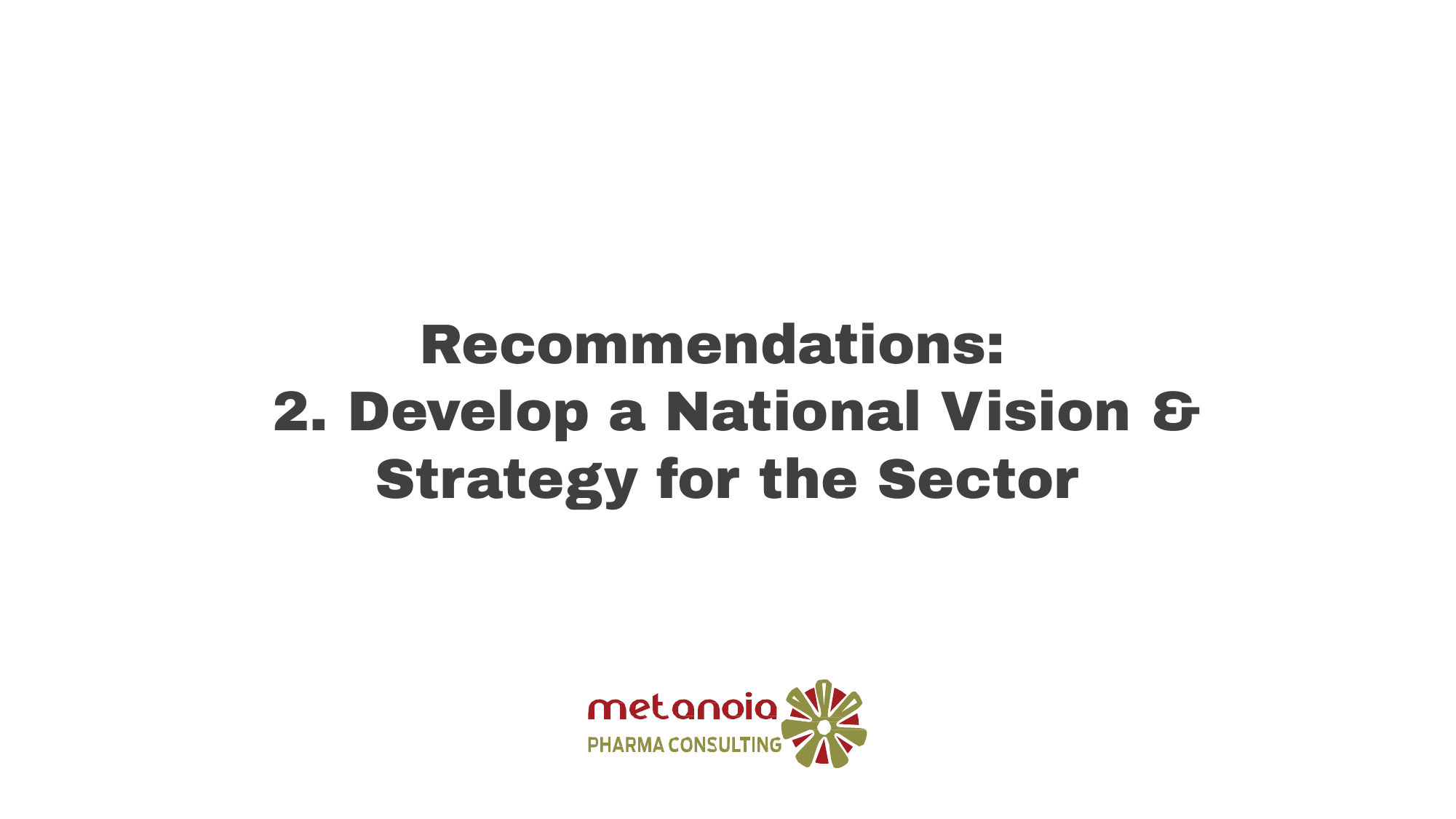

# Recommendations: 2. Develop a National Vision & Strategy for the Sector